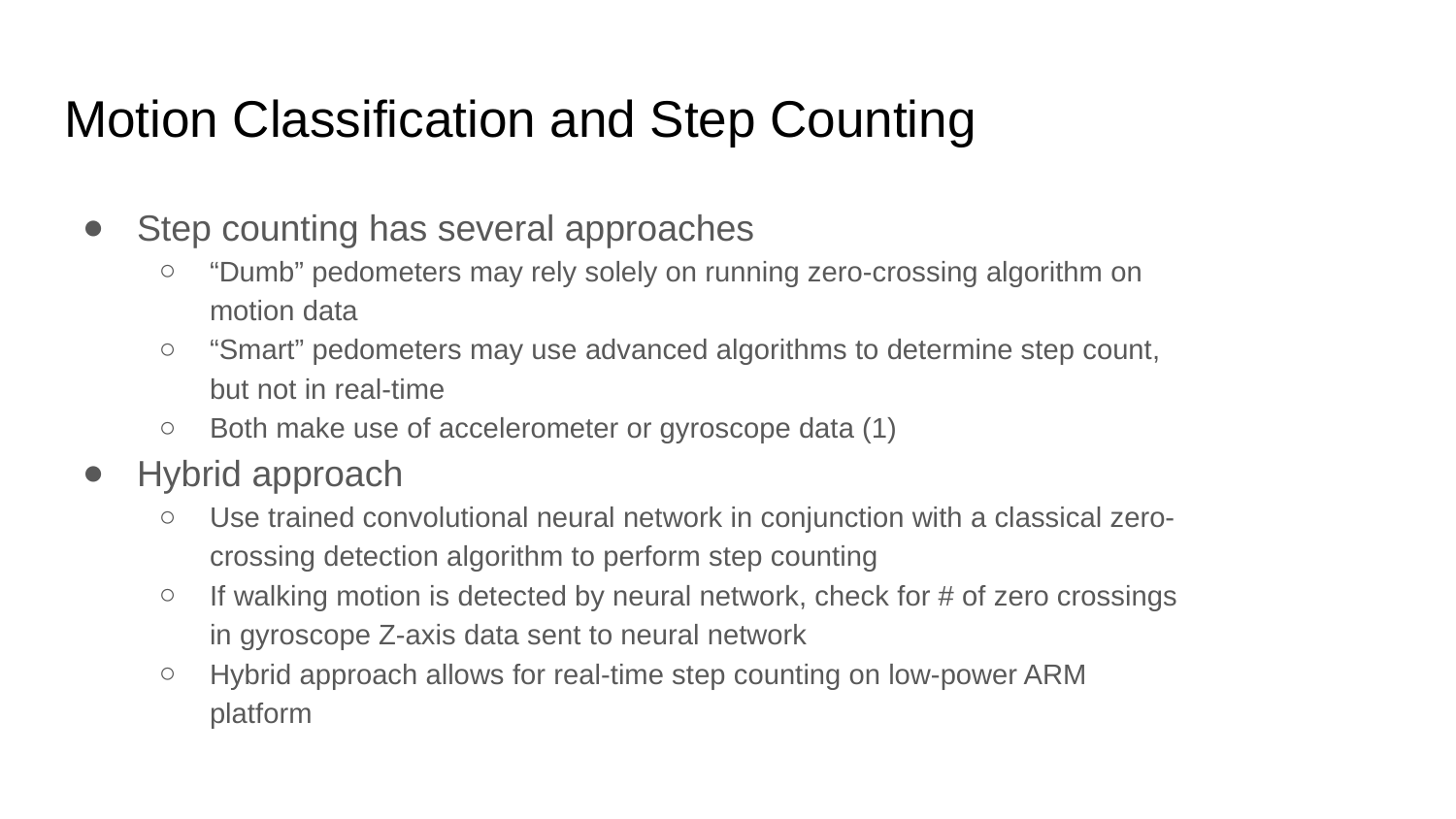

# Motion Classification and Step Counting
Step counting has several approaches
“Dumb” pedometers may rely solely on running zero-crossing algorithm on motion data
“Smart” pedometers may use advanced algorithms to determine step count, but not in real-time
Both make use of accelerometer or gyroscope data (1)
Hybrid approach
Use trained convolutional neural network in conjunction with a classical zero-crossing detection algorithm to perform step counting
If walking motion is detected by neural network, check for # of zero crossings in gyroscope Z-axis data sent to neural network
Hybrid approach allows for real-time step counting on low-power ARM platform